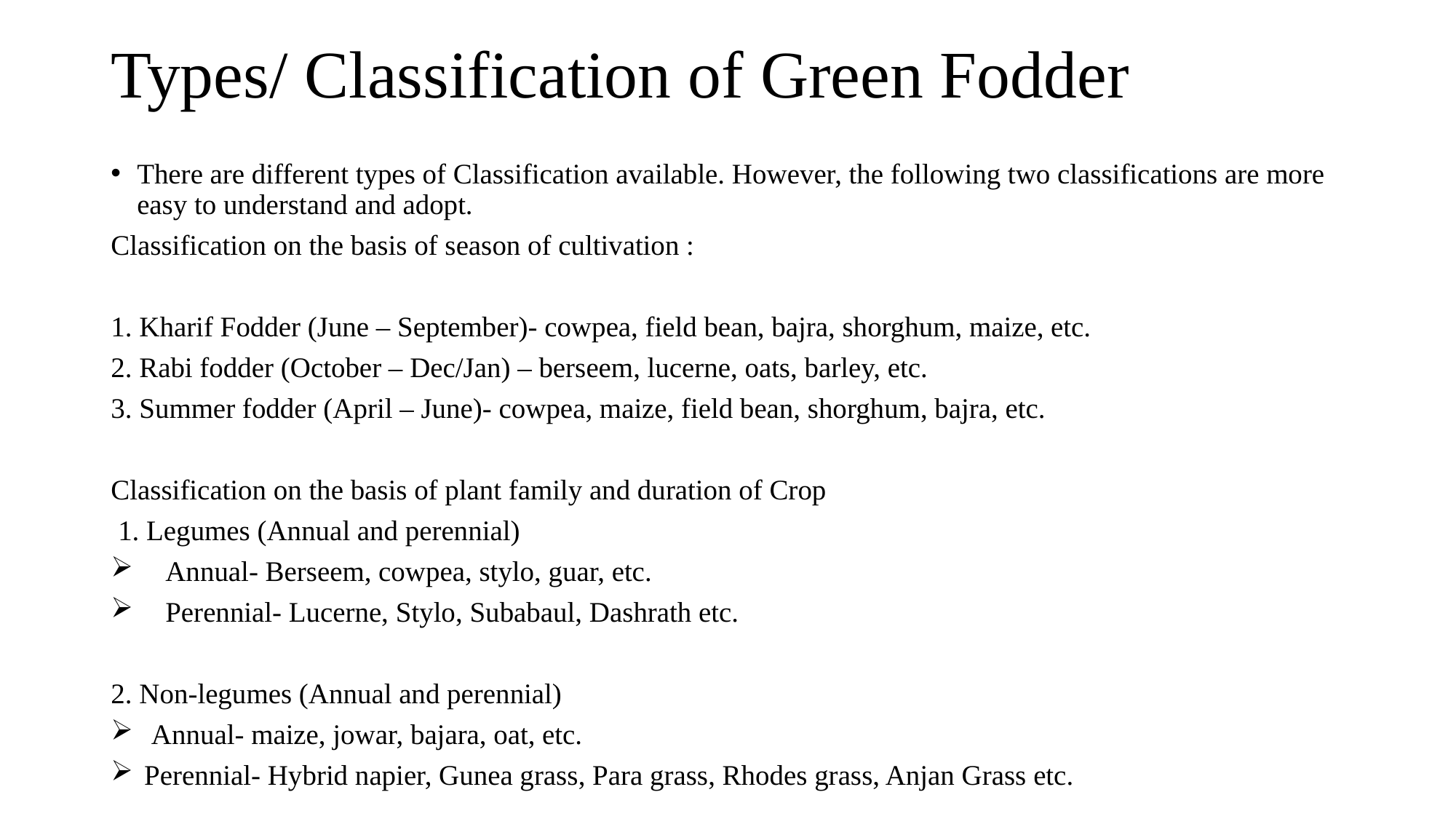

# Types/ Classification of Green Fodder
There are different types of Classification available. However, the following two classifications are more easy to understand and adopt.
Classification on the basis of season of cultivation :

1. Kharif Fodder (June – September)- cowpea, field bean, bajra, shorghum, maize, etc.
2. Rabi fodder (October – Dec/Jan) – berseem, lucerne, oats, barley, etc.
3. Summer fodder (April – June)- cowpea, maize, field bean, shorghum, bajra, etc.

Classification on the basis of plant family and duration of Crop
 1. Legumes (Annual and perennial)
    Annual- Berseem, cowpea, stylo, guar, etc.
    Perennial- Lucerne, Stylo, Subabaul, Dashrath etc.

2. Non-legumes (Annual and perennial)
  Annual- maize, jowar, bajara, oat, etc.
 Perennial- Hybrid napier, Gunea grass, Para grass, Rhodes grass, Anjan Grass etc.